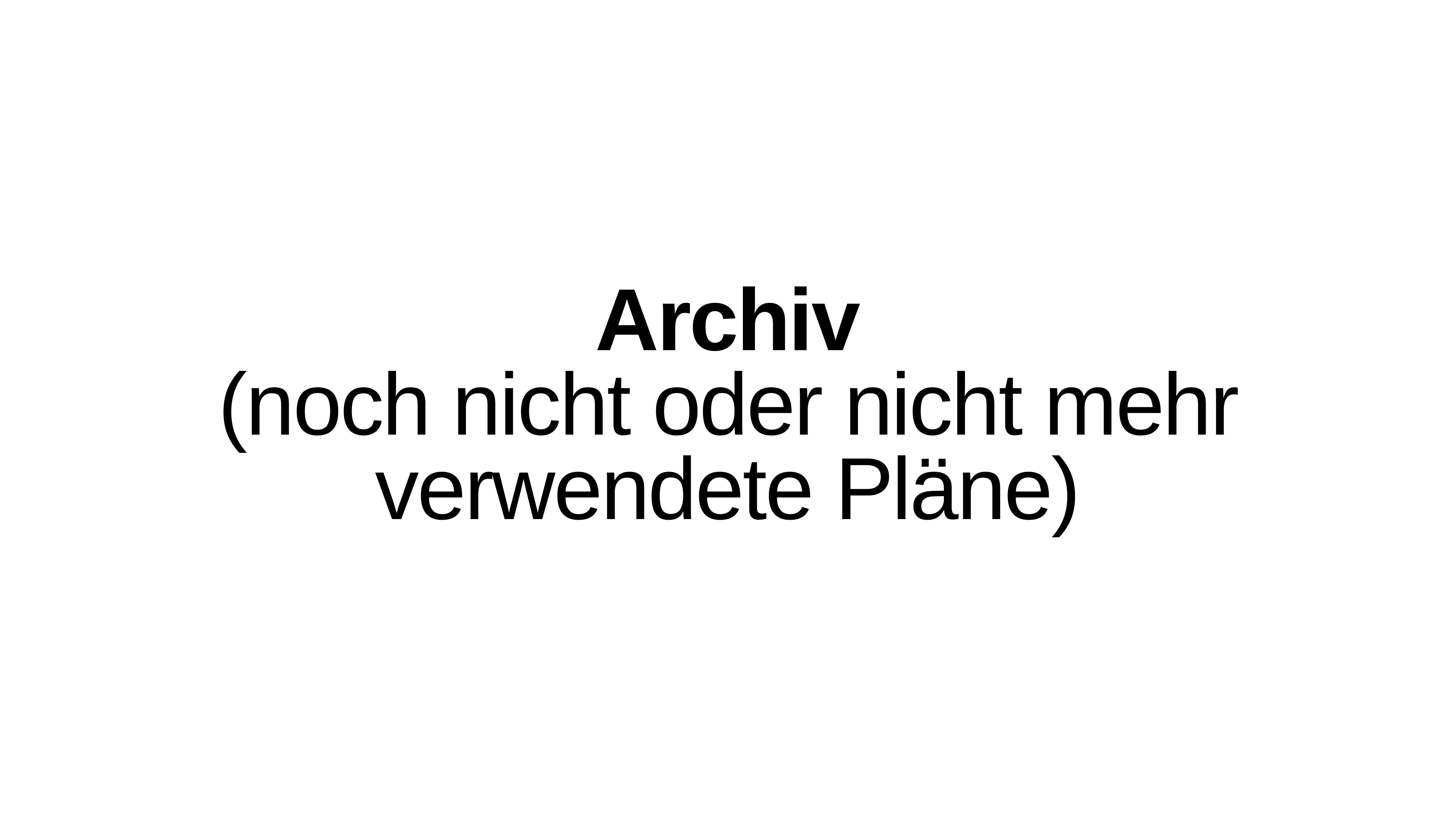

# Archiv (noch nicht oder nicht mehr verwendete Pläne)